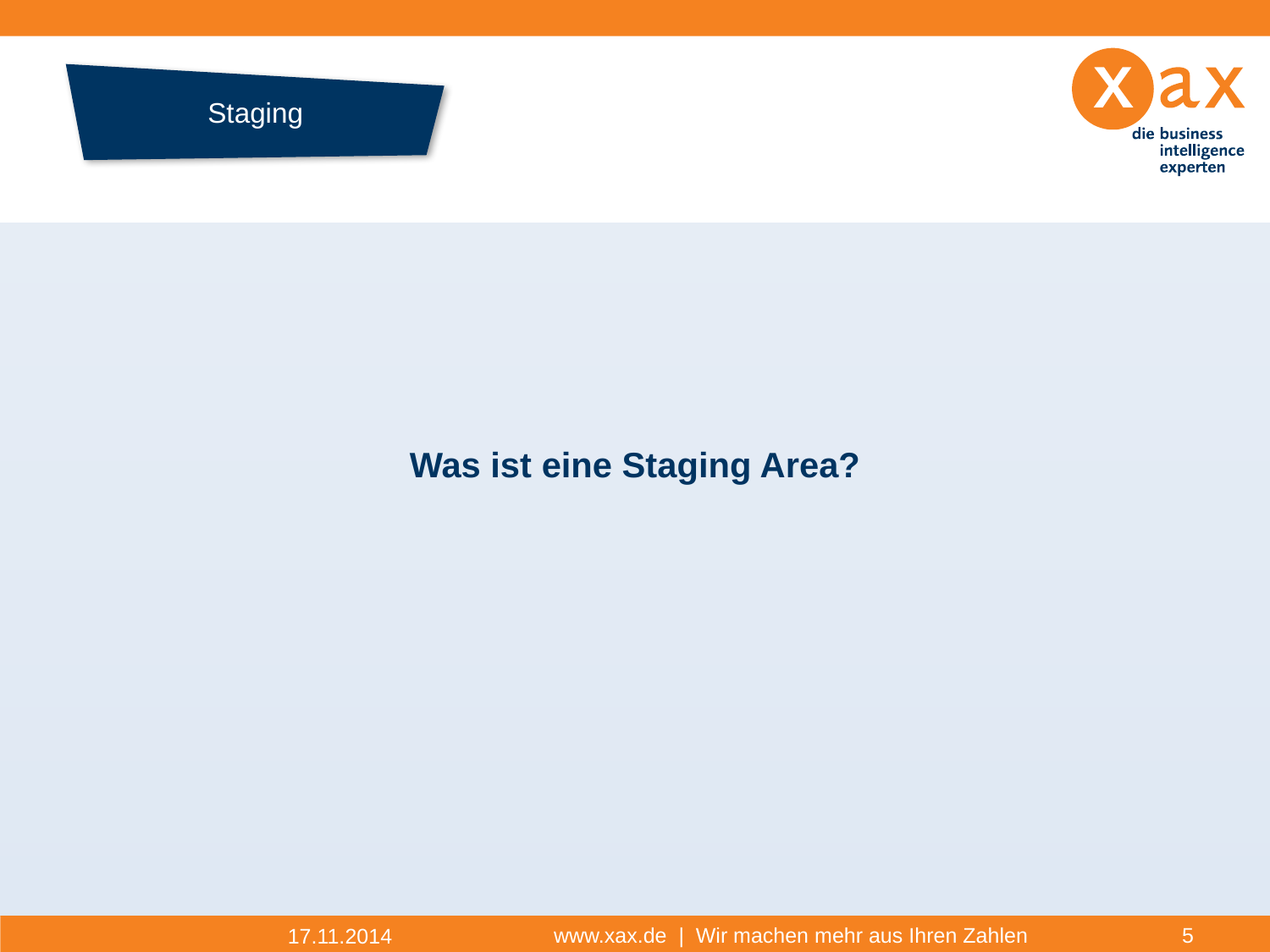

# Staging
Datenhistorie
Was ist eine Staging Area?

www.xax.de  |  Wir machen mehr aus Ihren Zahlen
5
17.11.2014